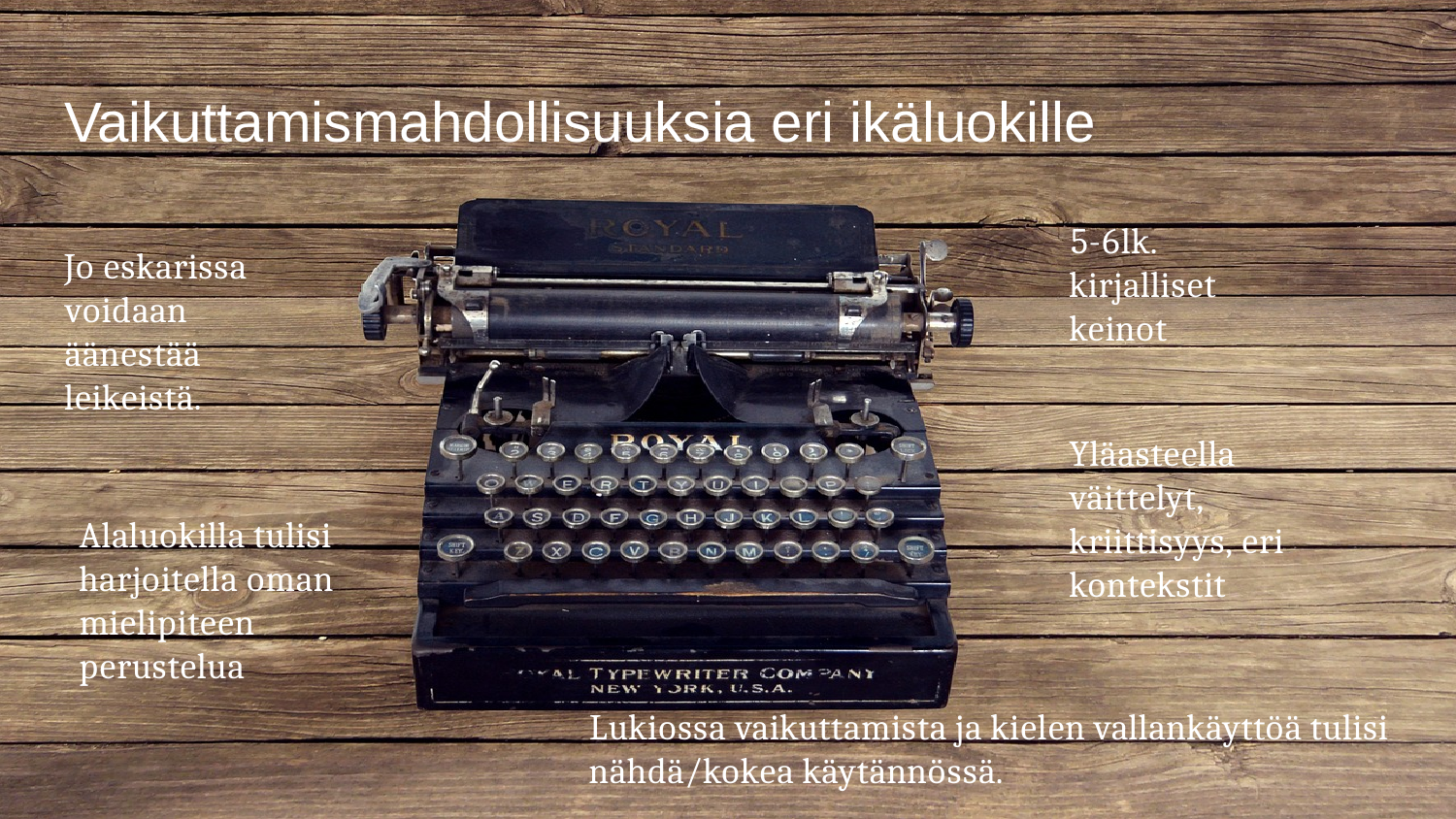

# Vaikuttamismahdollisuuksia eri ikäluokille
5-6lk. kirjalliset keinot
Jo eskarissa voidaan äänestää leikeistä.
Yläasteella väittelyt, kriittisyys, eri kontekstit
Alaluokilla tulisi harjoitella oman mielipiteen perustelua
Lukiossa vaikuttamista ja kielen vallankäyttöä tulisi nähdä/kokea käytännössä.